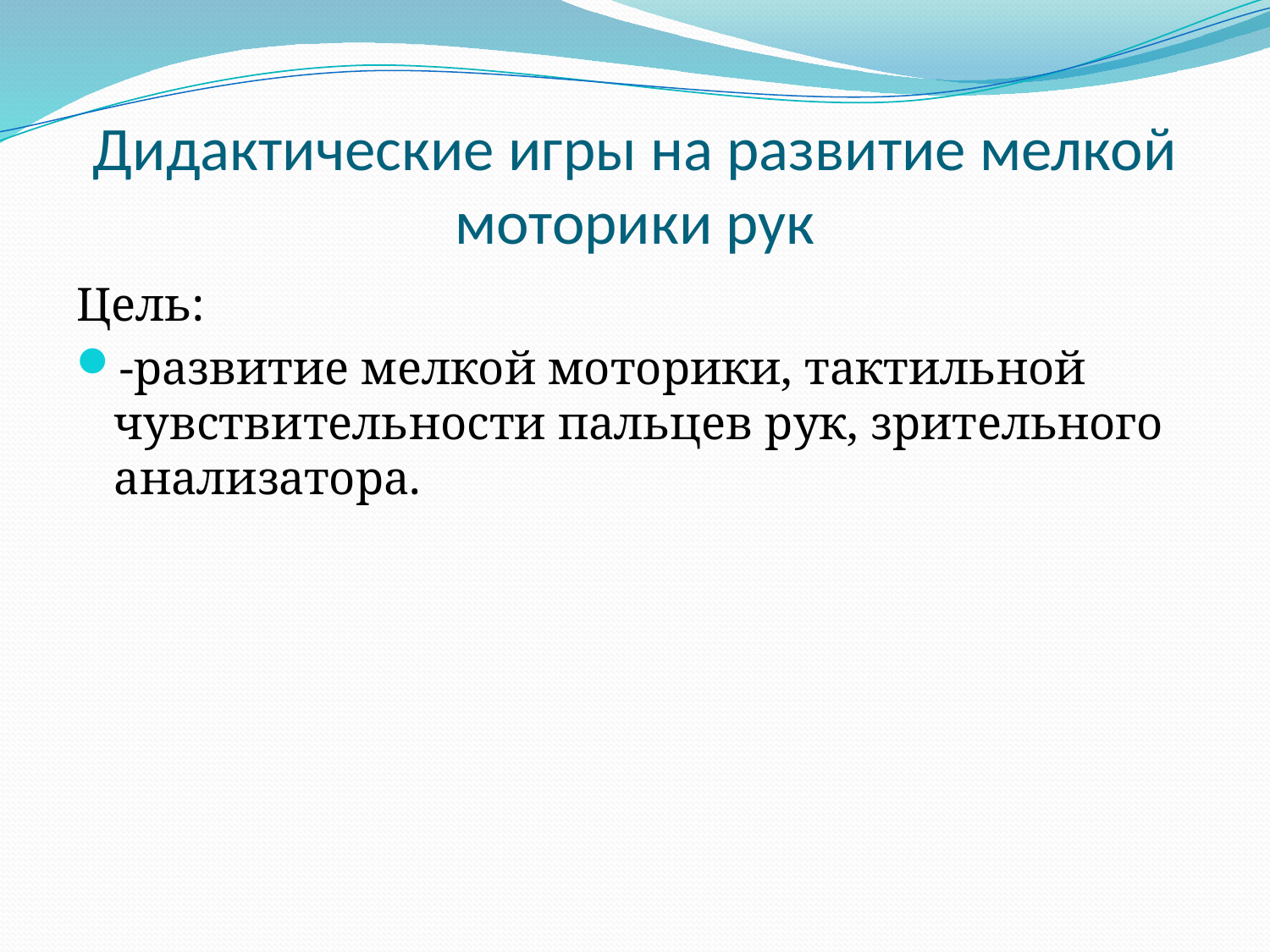

# Дидактические игры на развитие мелкой моторики рук
Цель:
-развитие мелкой моторики, тактильной чувствительности пальцев рук, зрительного анализатора.